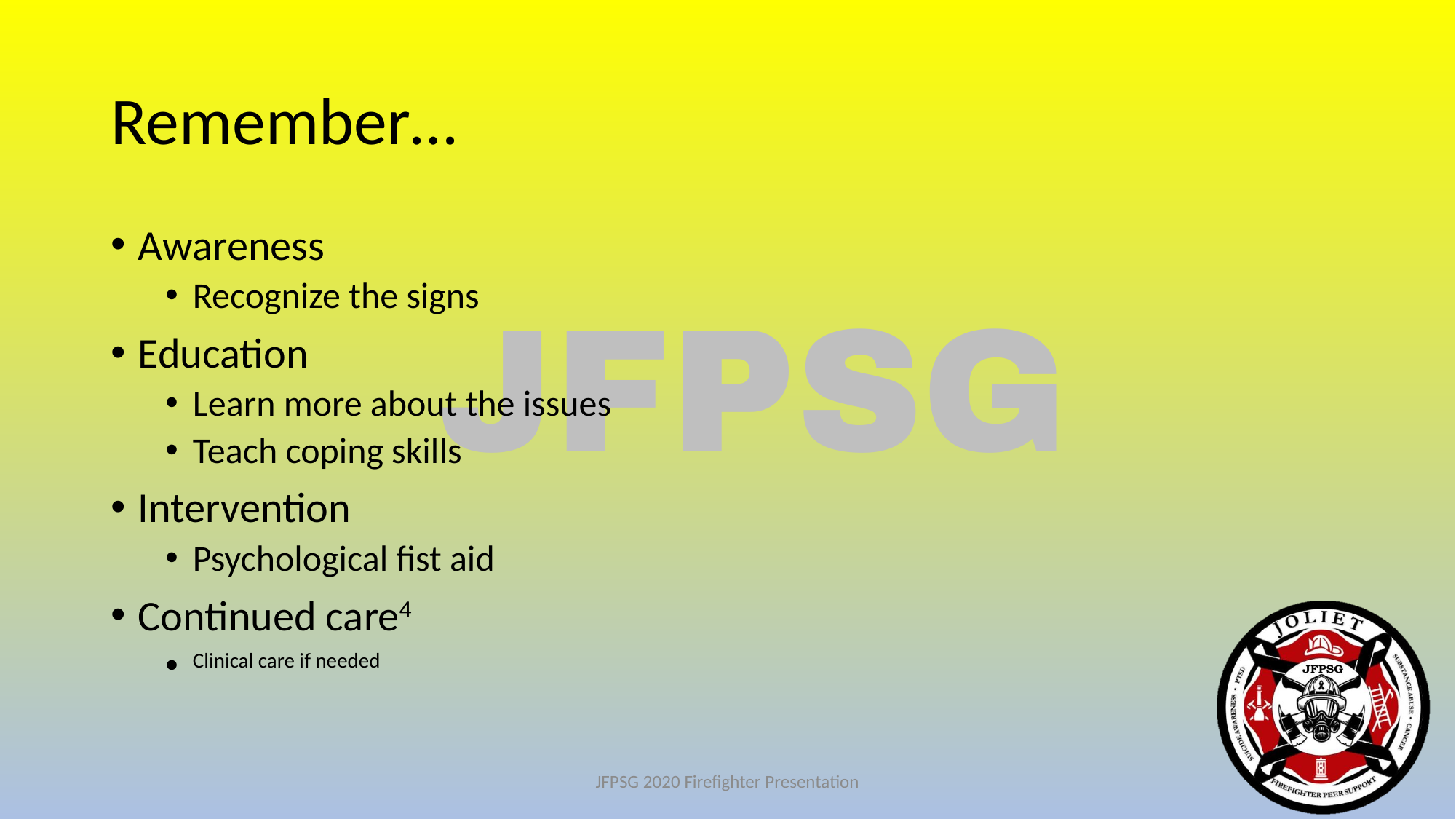

# Remember…
Awareness
Recognize the signs
Education
Learn more about the issues
Teach coping skills
Intervention
Psychological fist aid
Continued care4
Clinical care if needed

JFPSG 2020 Firefighter Presentation